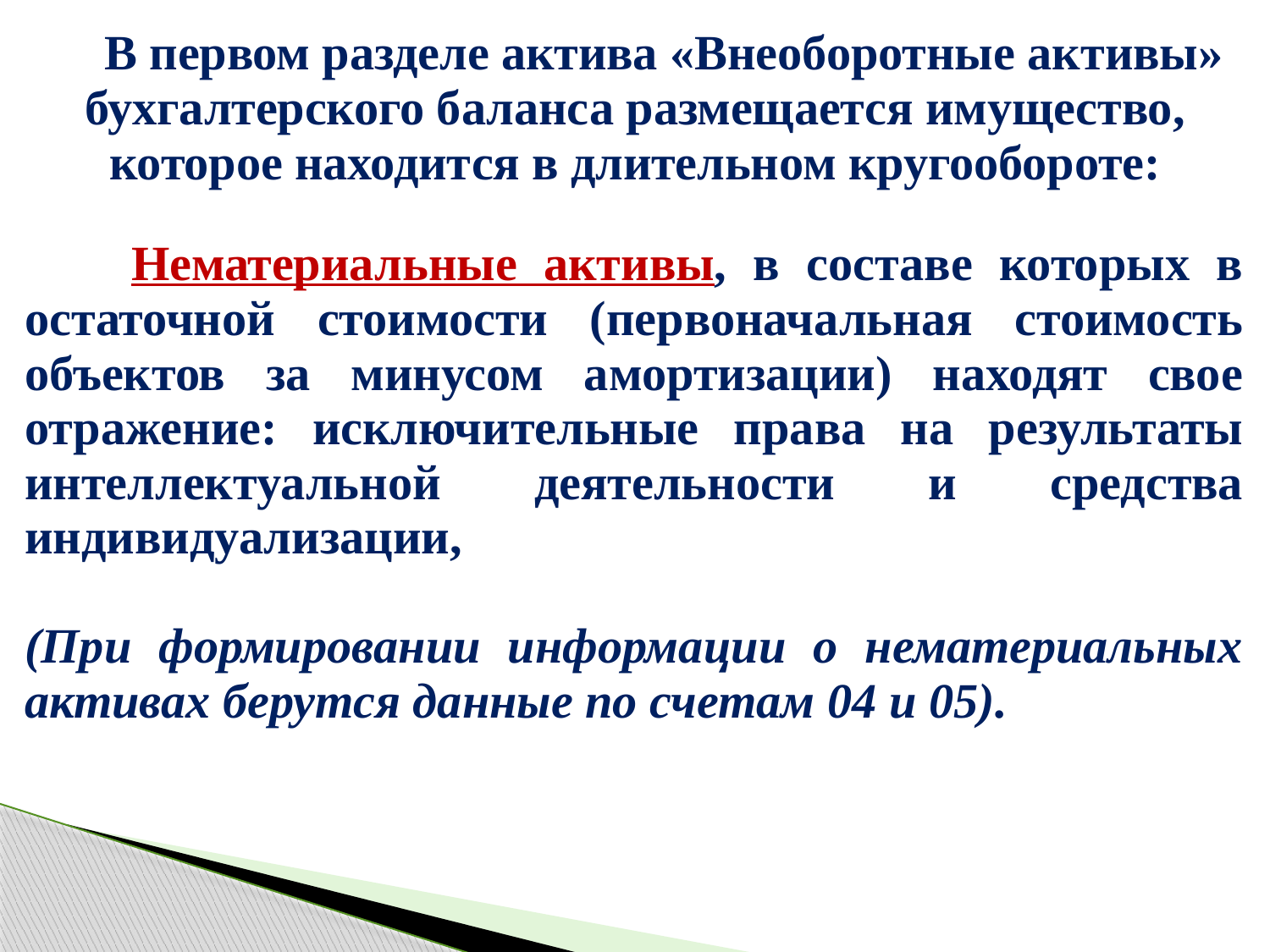

| В первом разделе актива «Внеоборотные активы» бухгалтерского баланса размещается имущество, которое находится в длительном кругообороте: Нематериальные активы, в составе которых в остаточной стоимости (первоначальная стоимость объектов за минусом амортизации) находят свое отражение: исключительные права на результаты интеллектуальной деятельности и средства индивидуализации, (При формировании информации о нематериальных активах берутся данные по счетам 04 и 05). |
| --- |